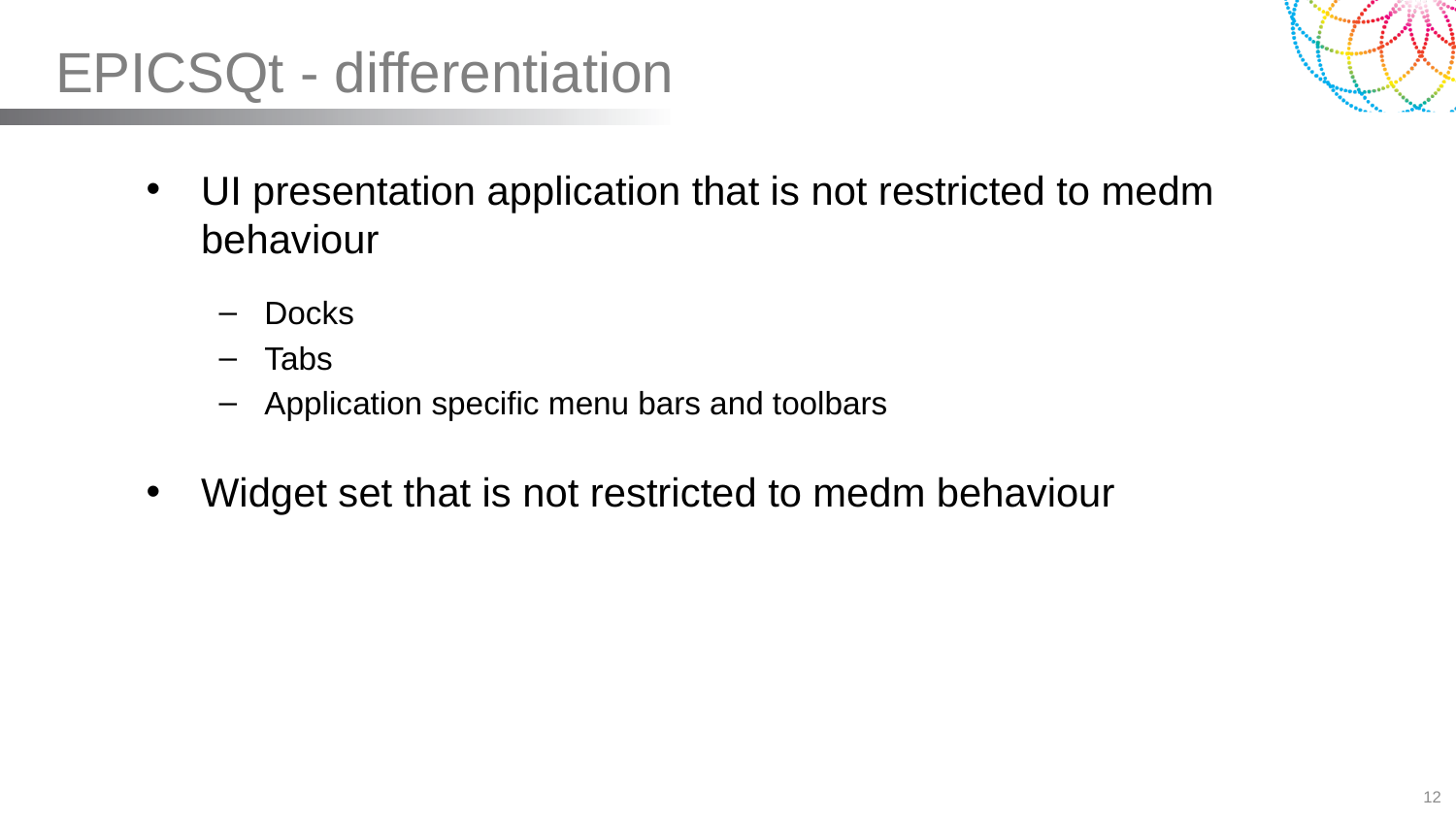

# EPICSQt - differentiation
UI presentation application that is not restricted to medm behaviour
Docks
Tabs
Application specific menu bars and toolbars

Widget set that is not restricted to medm behaviour
12